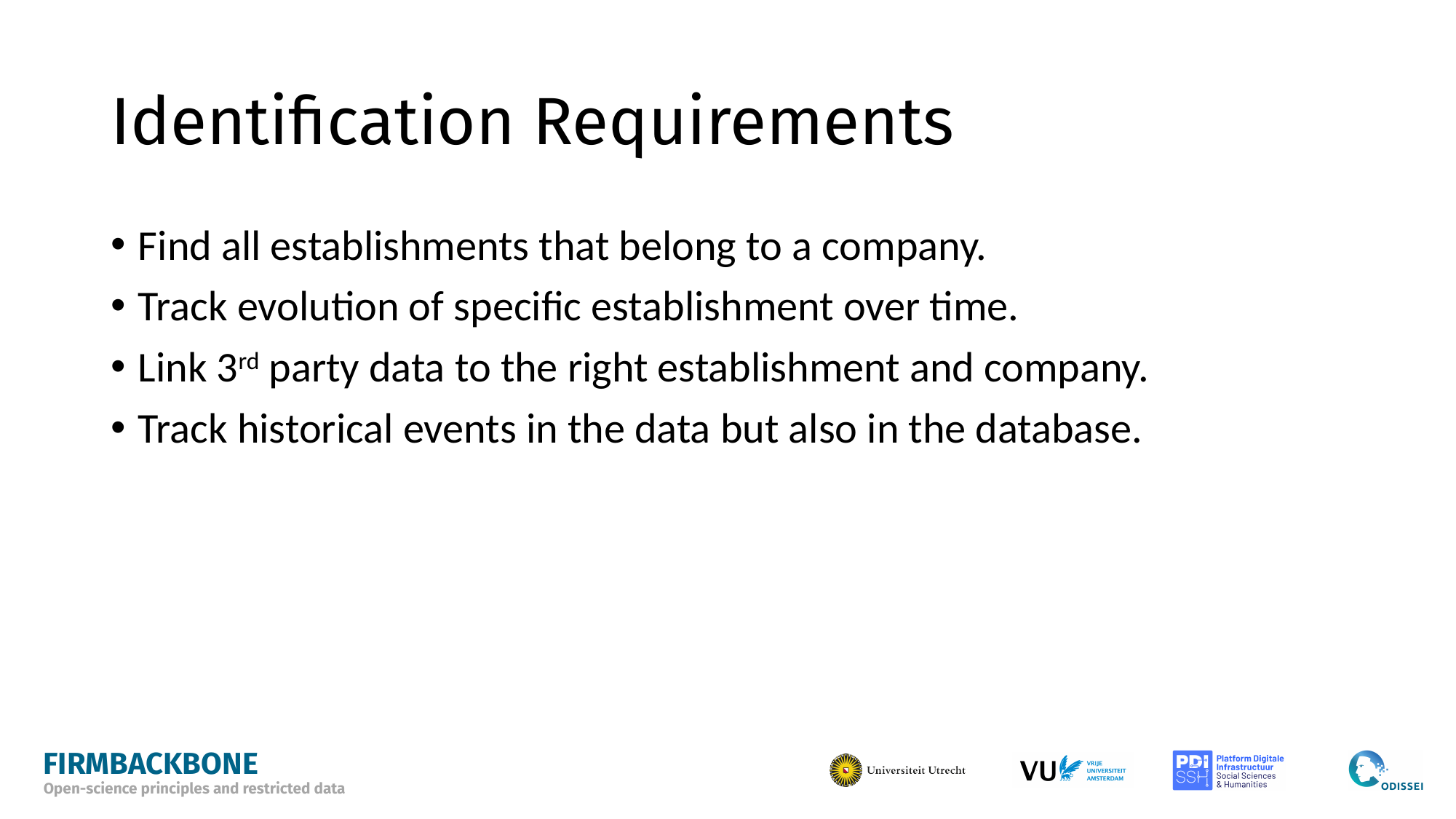

# Identification Requirements
Find all establishments that belong to a company.
Track evolution of specific establishment over time.
Link 3rd party data to the right establishment and company.
Track historical events in the data but also in the database.